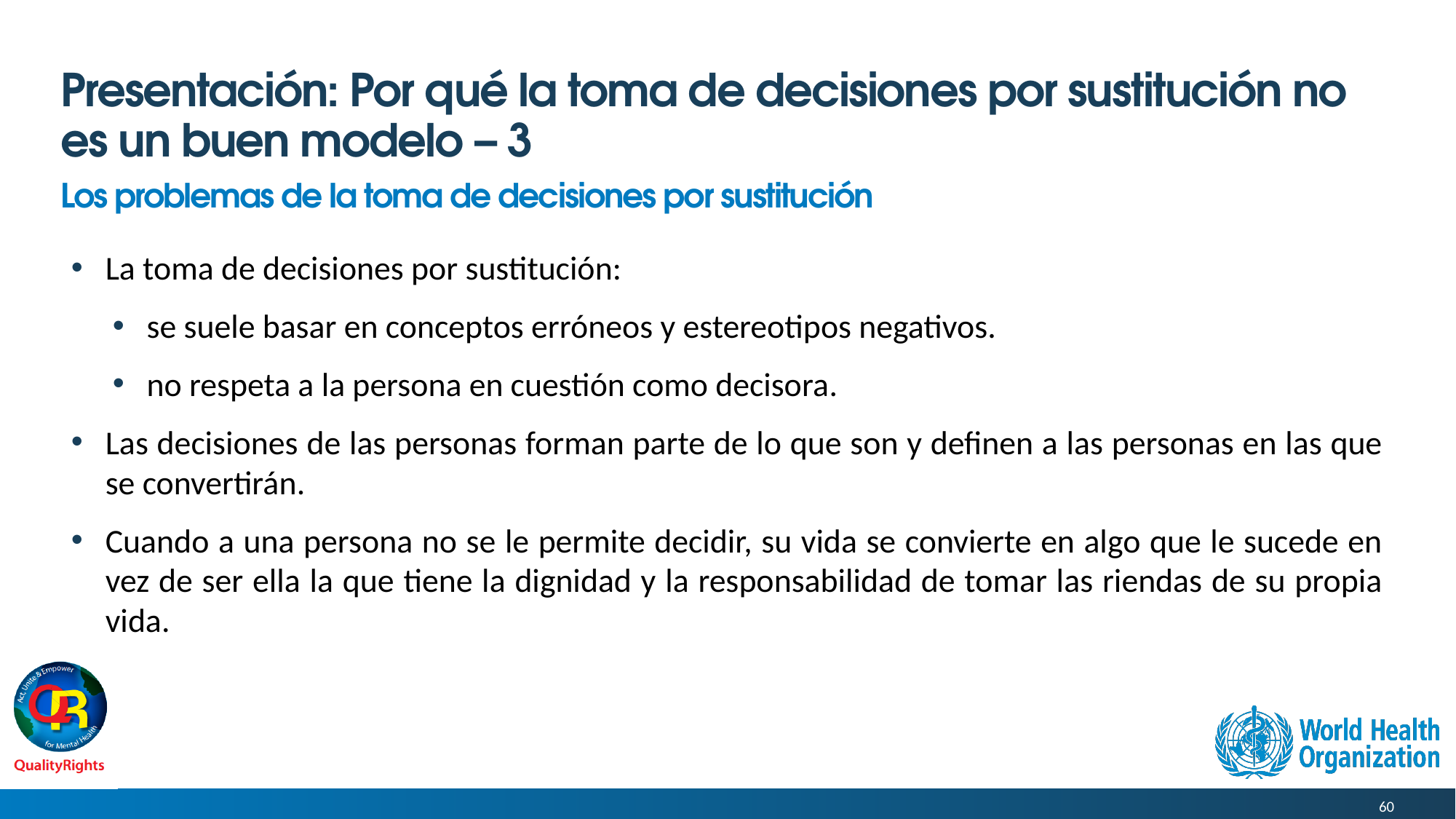

# Presentación: Por qué la toma de decisiones por sustitución no es un buen modelo – 3
Los problemas de la toma de decisiones por sustitución
La toma de decisiones por sustitución:
se suele basar en conceptos erróneos y estereotipos negativos.
no respeta a la persona en cuestión como decisora.
Las decisiones de las personas forman parte de lo que son y definen a las personas en las que se convertirán.
Cuando a una persona no se le permite decidir, su vida se convierte en algo que le sucede en vez de ser ella la que tiene la dignidad y la responsabilidad de tomar las riendas de su propia vida.